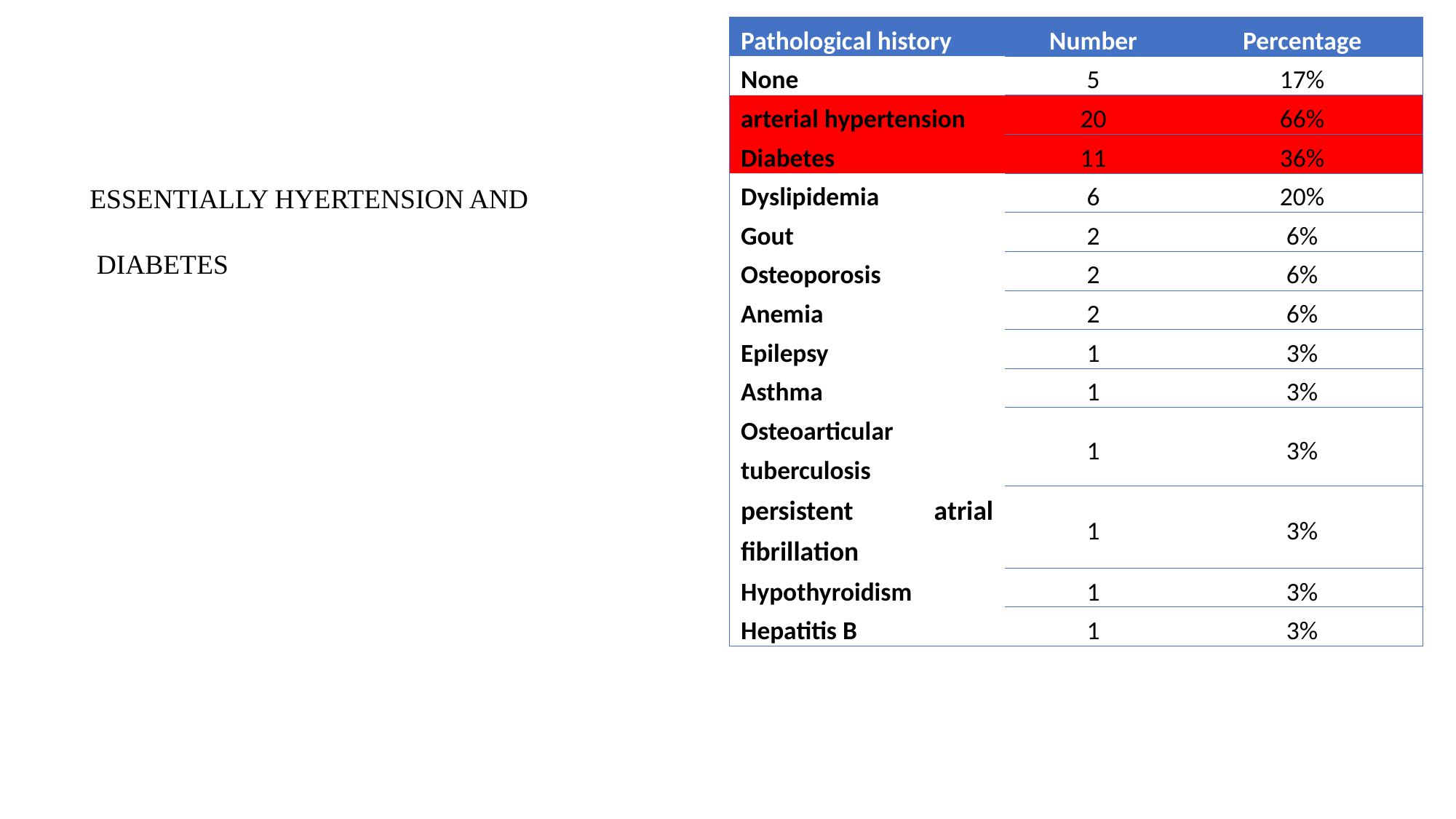

| Pathological history | Number | Percentage |
| --- | --- | --- |
| None | 5 | 17% |
| arterial hypertension | 20 | 66% |
| Diabetes | 11 | 36% |
| Dyslipidemia | 6 | 20% |
| Gout | 2 | 6% |
| Osteoporosis | 2 | 6% |
| Anemia | 2 | 6% |
| Epilepsy | 1 | 3% |
| Asthma | 1 | 3% |
| Osteoarticular tuberculosis | 1 | 3% |
| persistent atrial fibrillation | 1 | 3% |
| Hypothyroidism | 1 | 3% |
| Hepatitis B | 1 | 3% |
ESSENTIALLY HYERTENSION AND

 DIABETES